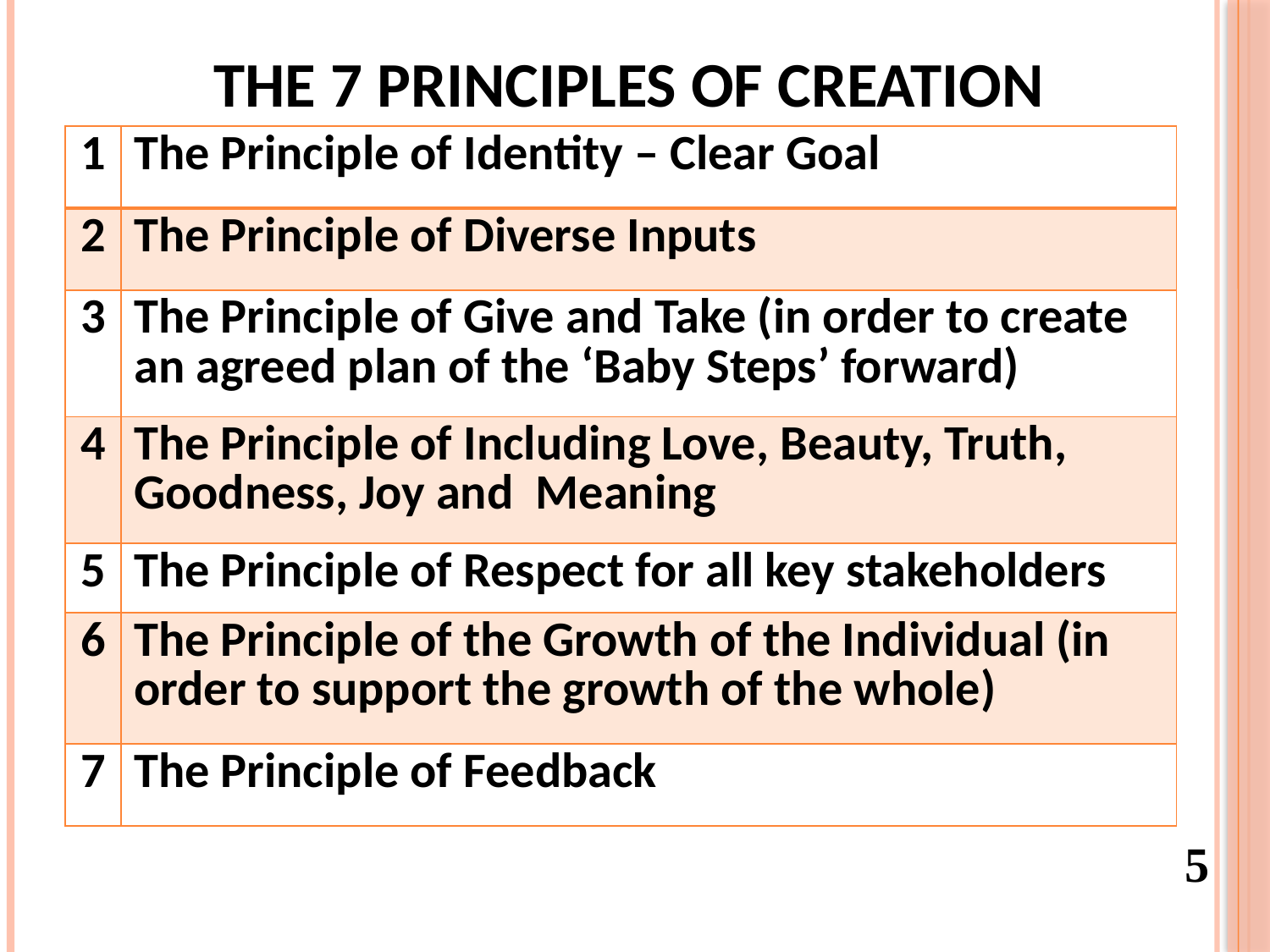

# the 7 Principles of Creation
| 1 | The Principle of Identity – Clear Goal |
| --- | --- |
| 2 | The Principle of Diverse Inputs |
| 3 | The Principle of Give and Take (in order to create an agreed plan of the ‘Baby Steps’ forward) |
| 4 | The Principle of Including Love, Beauty, Truth, Goodness, Joy and Meaning |
| 5 | The Principle of Respect for all key stakeholders |
| 6 | The Principle of the Growth of the Individual (in order to support the growth of the whole) |
| 7 | The Principle of Feedback |
5